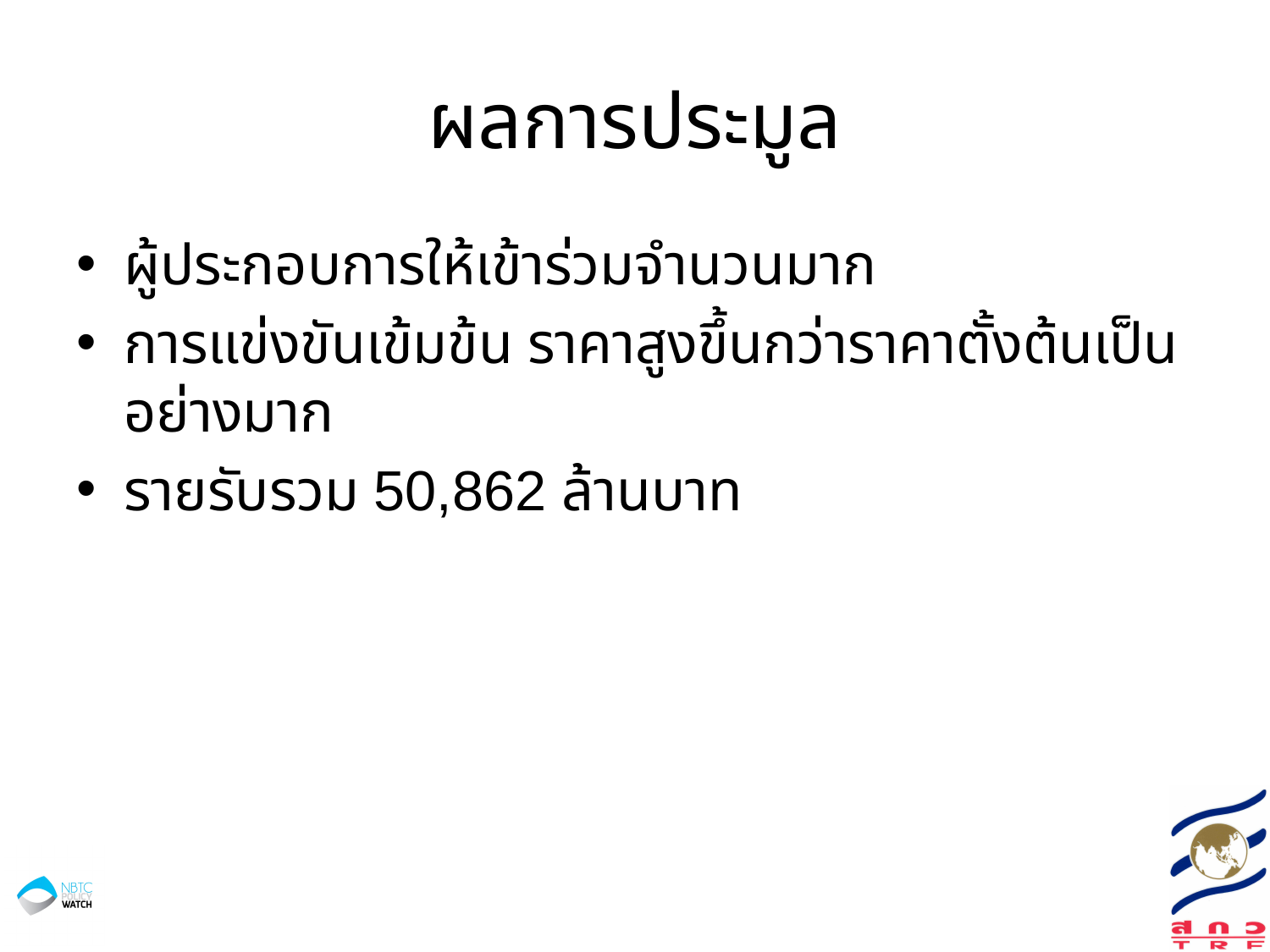

# ผลการประมูล
ผู้ประกอบการให้เข้าร่วมจำนวนมาก
การแข่งขันเข้มข้น ราคาสูงขึ้นกว่าราคาตั้งต้นเป็นอย่างมาก
รายรับรวม 50,862 ล้านบาท